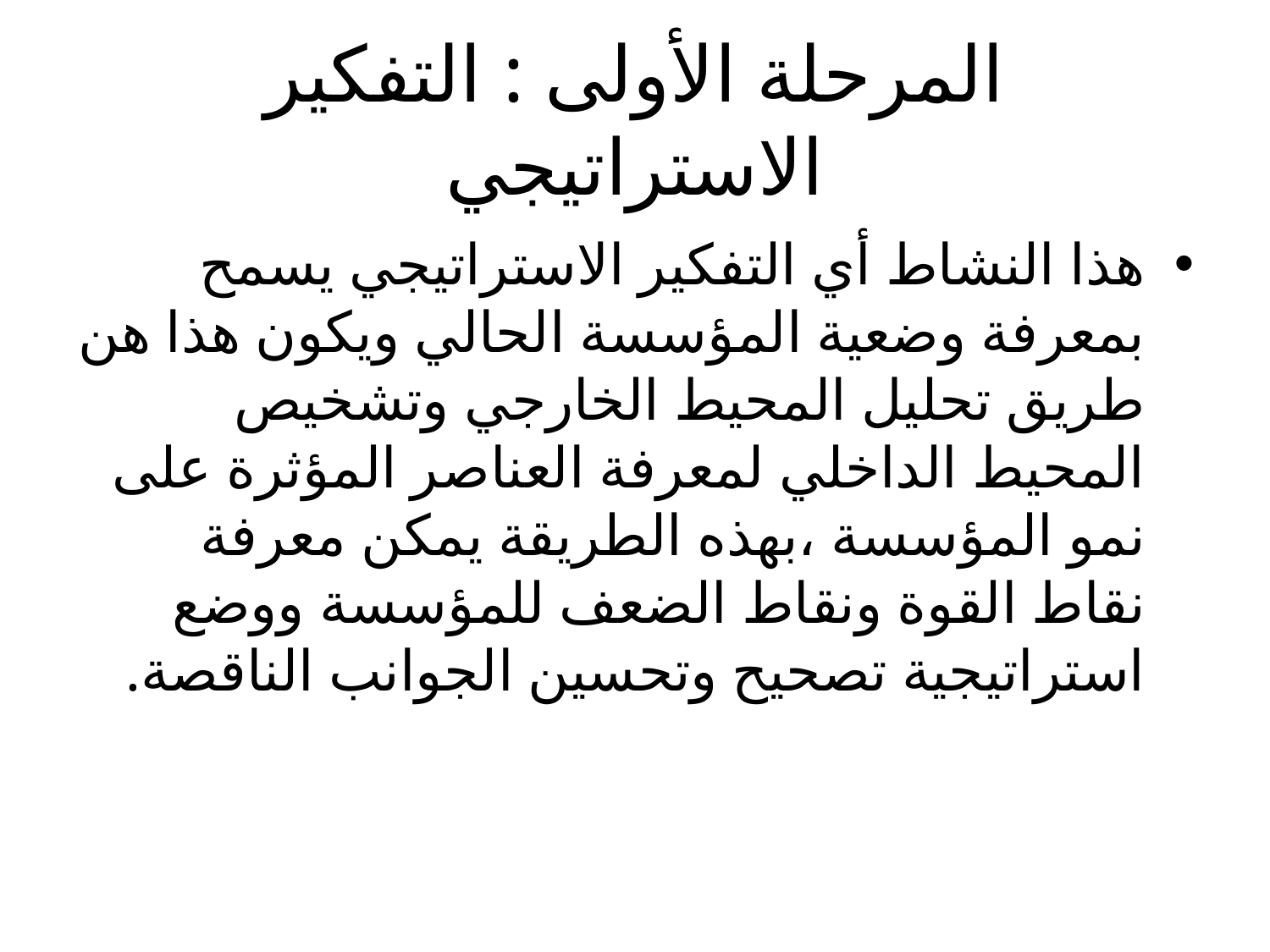

# المرحلة الأولى : التفكير الاستراتيجي
هذا النشاط أي التفكير الاستراتيجي يسمح بمعرفة وضعية المؤسسة الحالي ويكون هذا هن طريق تحليل المحيط الخارجي وتشخيص المحيط الداخلي لمعرفة العناصر المؤثرة على نمو المؤسسة ،بهذه الطريقة يمكن معرفة نقاط القوة ونقاط الضعف للمؤسسة ووضع استراتيجية تصحيح وتحسين الجوانب الناقصة.